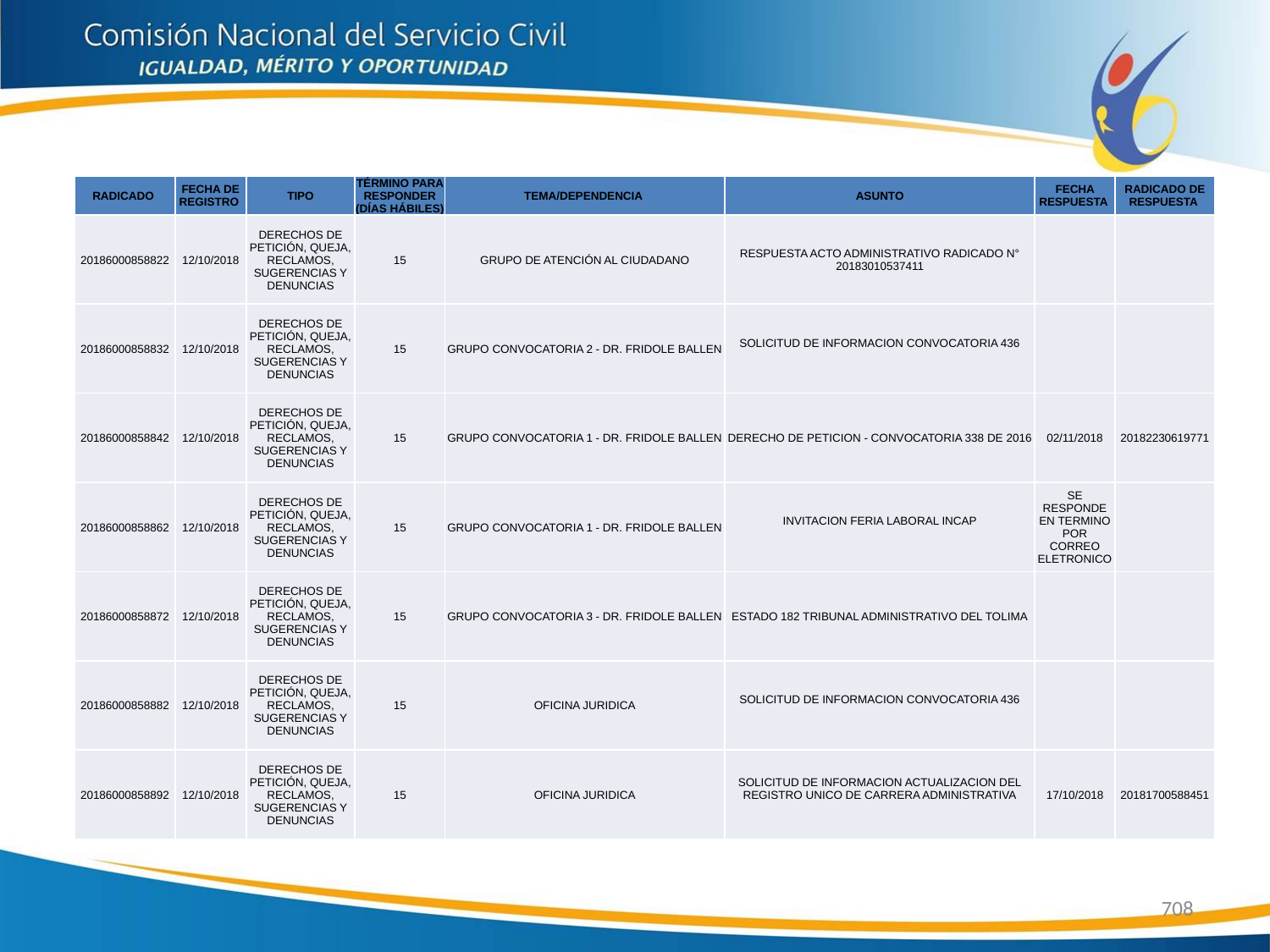

| RADICADO | FECHA DE REGISTRO | TIPO | TÉRMINO PARA RESPONDER (DÍAS HÁBILES) | TEMA/DEPENDENCIA | ASUNTO | FECHA RESPUESTA | RADICADO DE RESPUESTA |
| --- | --- | --- | --- | --- | --- | --- | --- |
| 20186000858822 | 12/10/2018 | DERECHOS DE PETICIÓN, QUEJA, RECLAMOS, SUGERENCIAS Y DENUNCIAS | 15 | GRUPO DE ATENCIÓN AL CIUDADANO | RESPUESTA ACTO ADMINISTRATIVO RADICADO N° 20183010537411 |  |  |
| 20186000858832 | 12/10/2018 | DERECHOS DE PETICIÓN, QUEJA, RECLAMOS, SUGERENCIAS Y DENUNCIAS | 15 | GRUPO CONVOCATORIA 2 - DR. FRIDOLE BALLEN | SOLICITUD DE INFORMACION CONVOCATORIA 436 |  |  |
| 20186000858842 | 12/10/2018 | DERECHOS DE PETICIÓN, QUEJA, RECLAMOS, SUGERENCIAS Y DENUNCIAS | 15 | GRUPO CONVOCATORIA 1 - DR. FRIDOLE BALLEN | DERECHO DE PETICION - CONVOCATORIA 338 DE 2016 | 02/11/2018 | 20182230619771 |
| 20186000858862 | 12/10/2018 | DERECHOS DE PETICIÓN, QUEJA, RECLAMOS, SUGERENCIAS Y DENUNCIAS | 15 | GRUPO CONVOCATORIA 1 - DR. FRIDOLE BALLEN | INVITACION FERIA LABORAL INCAP | SE RESPONDE EN TERMINO POR CORREO ELETRONICO |  |
| 20186000858872 | 12/10/2018 | DERECHOS DE PETICIÓN, QUEJA, RECLAMOS, SUGERENCIAS Y DENUNCIAS | 15 | GRUPO CONVOCATORIA 3 - DR. FRIDOLE BALLEN | ESTADO 182 TRIBUNAL ADMINISTRATIVO DEL TOLIMA |  |  |
| 20186000858882 | 12/10/2018 | DERECHOS DE PETICIÓN, QUEJA, RECLAMOS, SUGERENCIAS Y DENUNCIAS | 15 | OFICINA JURIDICA | SOLICITUD DE INFORMACION CONVOCATORIA 436 |  |  |
| 20186000858892 | 12/10/2018 | DERECHOS DE PETICIÓN, QUEJA, RECLAMOS, SUGERENCIAS Y DENUNCIAS | 15 | OFICINA JURIDICA | SOLICITUD DE INFORMACION ACTUALIZACION DEL REGISTRO UNICO DE CARRERA ADMINISTRATIVA | 17/10/2018 | 20181700588451 |
708